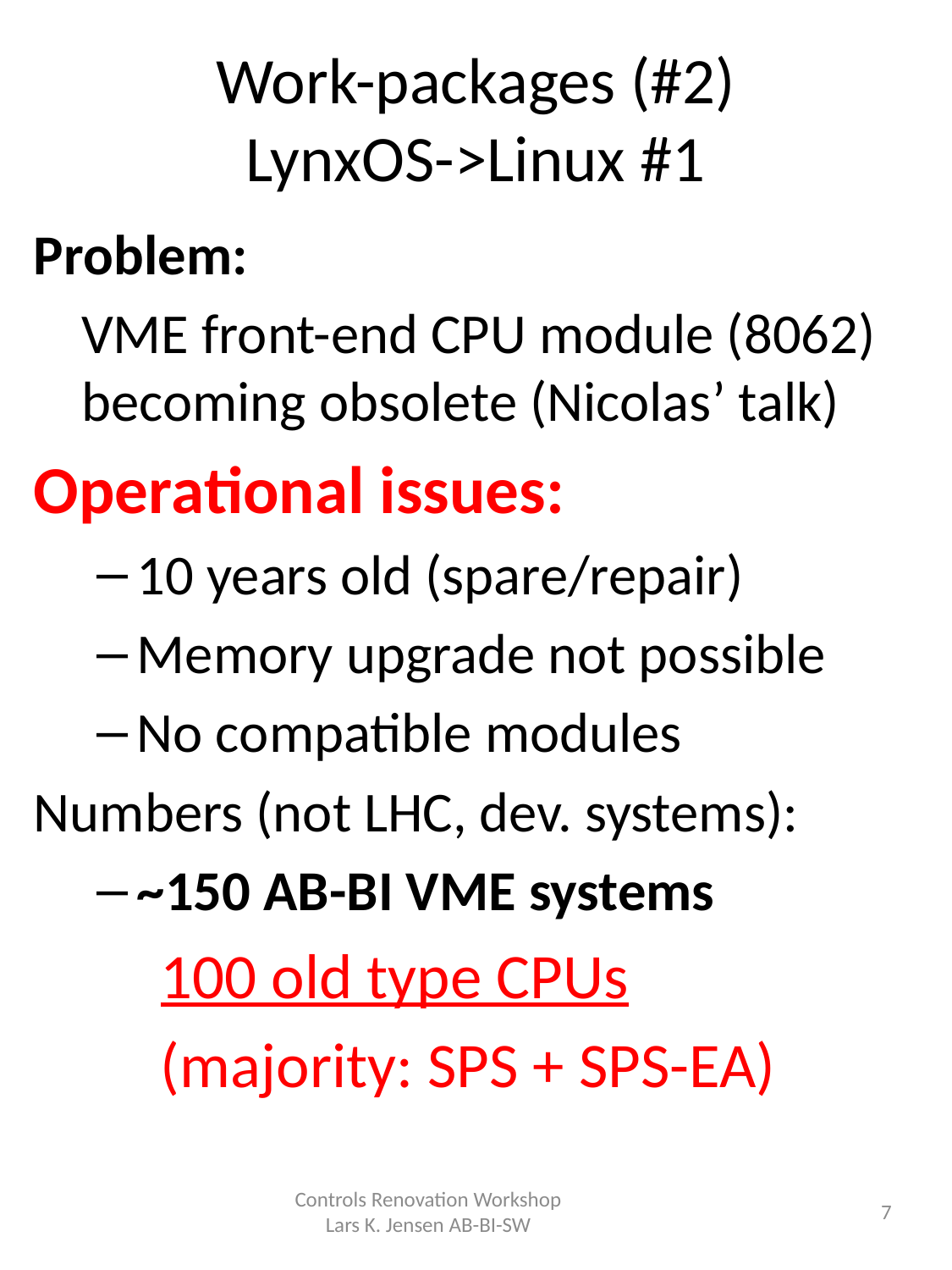

# Work-packages (#2) LynxOS->Linux #1
Problem:
	VME front-end CPU module (8062) becoming obsolete (Nicolas’ talk)
Operational issues:
10 years old (spare/repair)
Memory upgrade not possible
No compatible modules
Numbers (not LHC, dev. systems):
~150 AB-BI VME systems
100 old type CPUs
(majority: SPS + SPS-EA)
Controls Renovation Workshop Lars K. Jensen AB-BI-SW
7